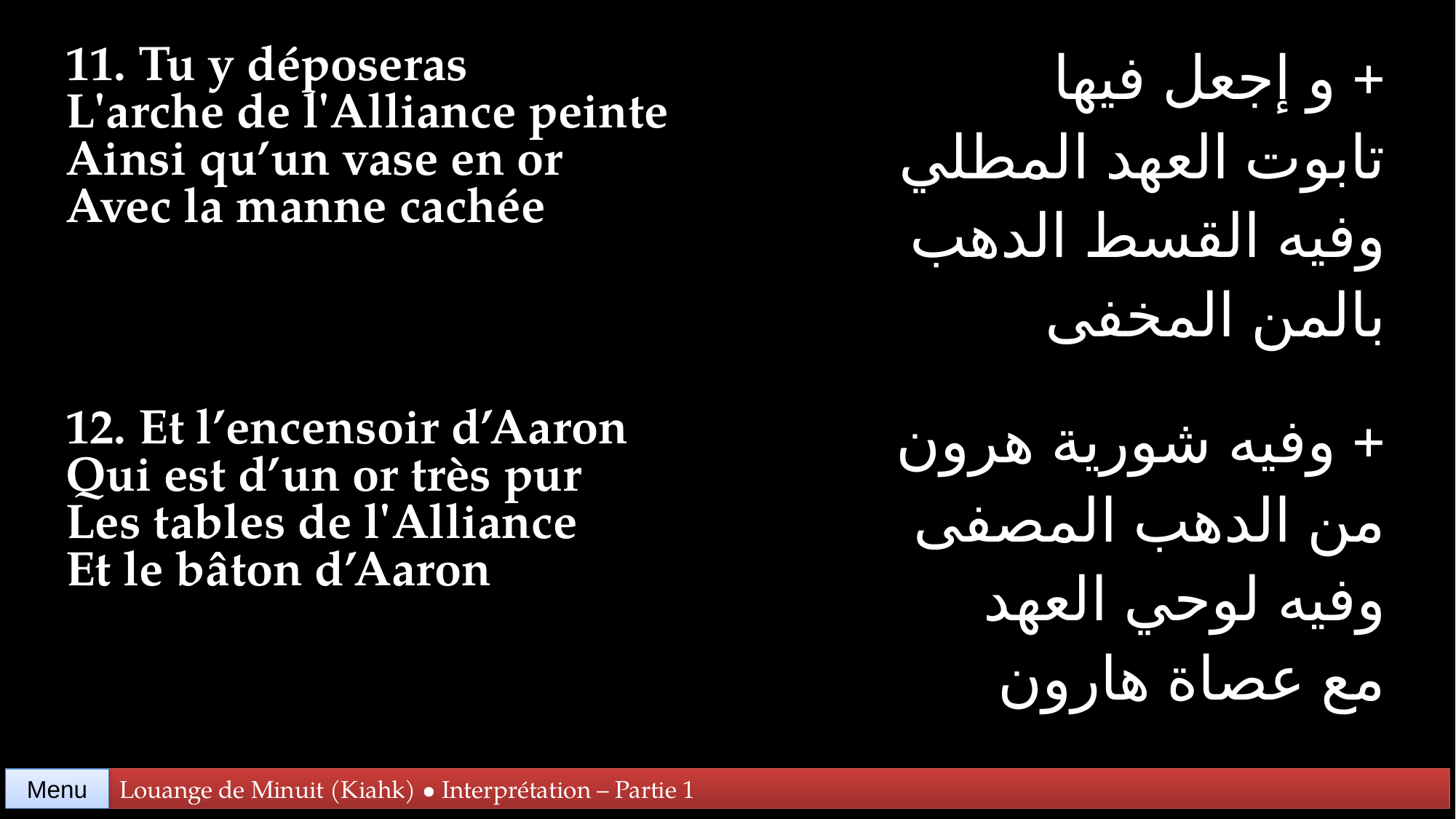

| 11. Tu y déposeras L'arche de l'Alliance peinte Ainsi qu’un vase en or Avec la manne cachée | + و إجعل فيها تابوت العهد المطلي وفيه القسط الدهب بالمن المخفى |
| --- | --- |
| 12. Et l’encensoir d’Aaron Qui est d’un or très pur Les tables de l'Alliance Et le bâton d’Aaron | + وفيه شورية هرون من الدهب المصفى وفيه لوحي العهد مع عصاة هارون |
Menu
Louange de Minuit (Kiahk) • Interprétation – Partie 1